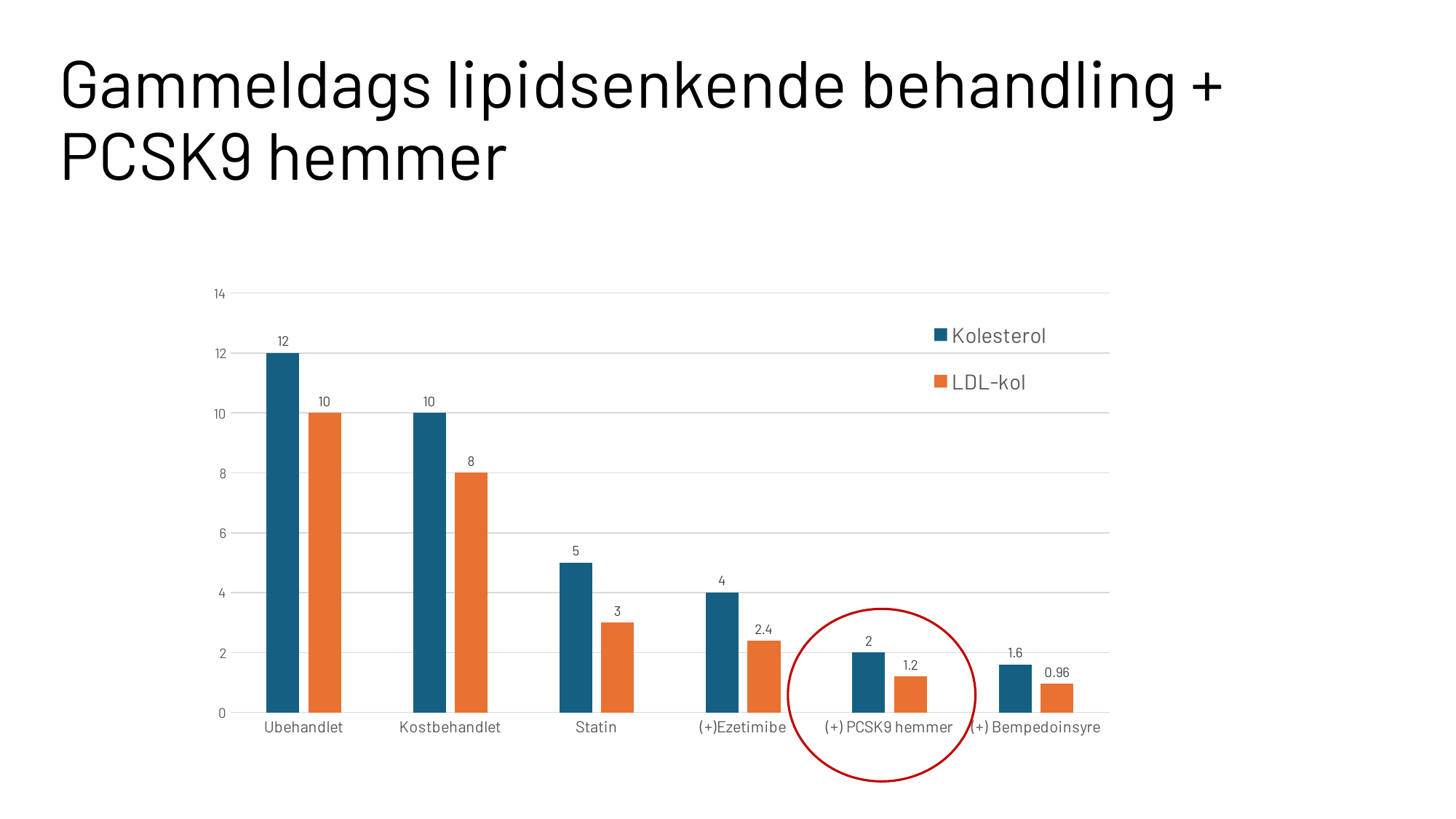

# Gammeldags lipidsenkende behandling + PCSK9 hemmer

### Chart

| Category | Kolesterol  | LDL-kol |
|---|---|---|
| Ubehandlet | 12.0 | 10.0 |
| Kostbehandlet | 10.0 | 8.0 |
| Statin | 5.0 | 3.0 |
| (+)Ezetimibe | 4.0 | 2.4000000000000004 |
| (+) PCSK9 hemmer | 2.0 | 1.2000000000000002 |
| (+) Bempedoinsyre | 1.6 | 0.9600000000000002 |